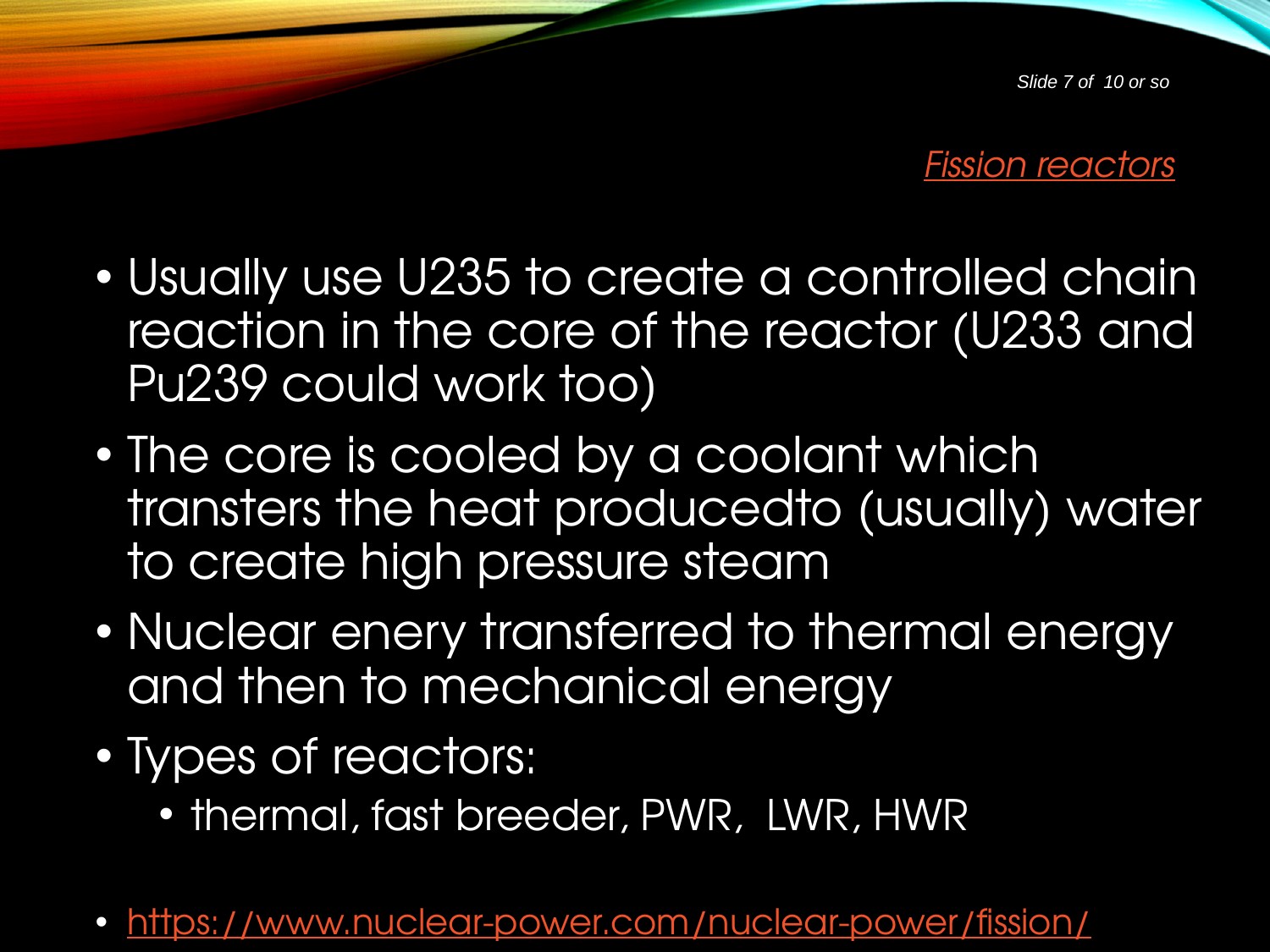

# Fission reactors
Usually use U235 to create a controlled chain reaction in the core of the reactor (U233 and Pu239 could work too)
The core is cooled by a coolant which transters the heat producedto (usually) water to create high pressure steam
Nuclear enery transferred to thermal energy and then to mechanical energy
Types of reactors:
thermal, fast breeder, PWR,  LWR, HWR

https://www.nuclear-power.com/nuclear-power/fission/